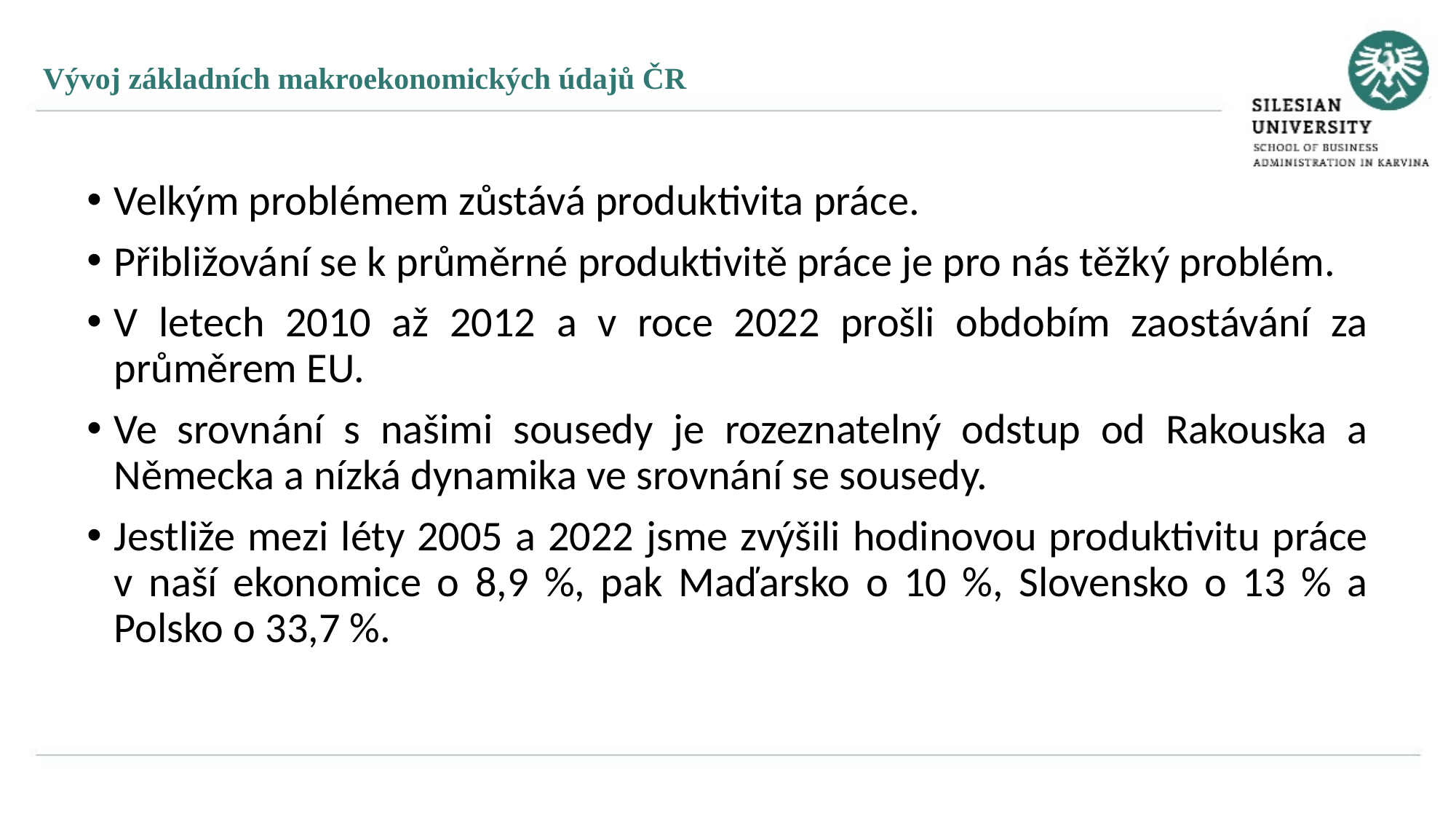

Vývoj základních makroekonomických údajů ČR
Velkým problémem zůstává produktivita práce.
Přibližování se k průměrné produktivitě práce je pro nás těžký problém.
V letech 2010 až 2012 a v roce 2022 prošli obdobím zaostávání za průměrem EU.
Ve srovnání s našimi sousedy je rozeznatelný odstup od Rakouska a Německa a nízká dynamika ve srovnání se sousedy.
Jestliže mezi léty 2005 a 2022 jsme zvýšili hodinovou produktivitu práce v naší ekonomice o 8,9 %, pak Maďarsko o 10 %, Slovensko o 13 % a Polsko o 33,7 %.